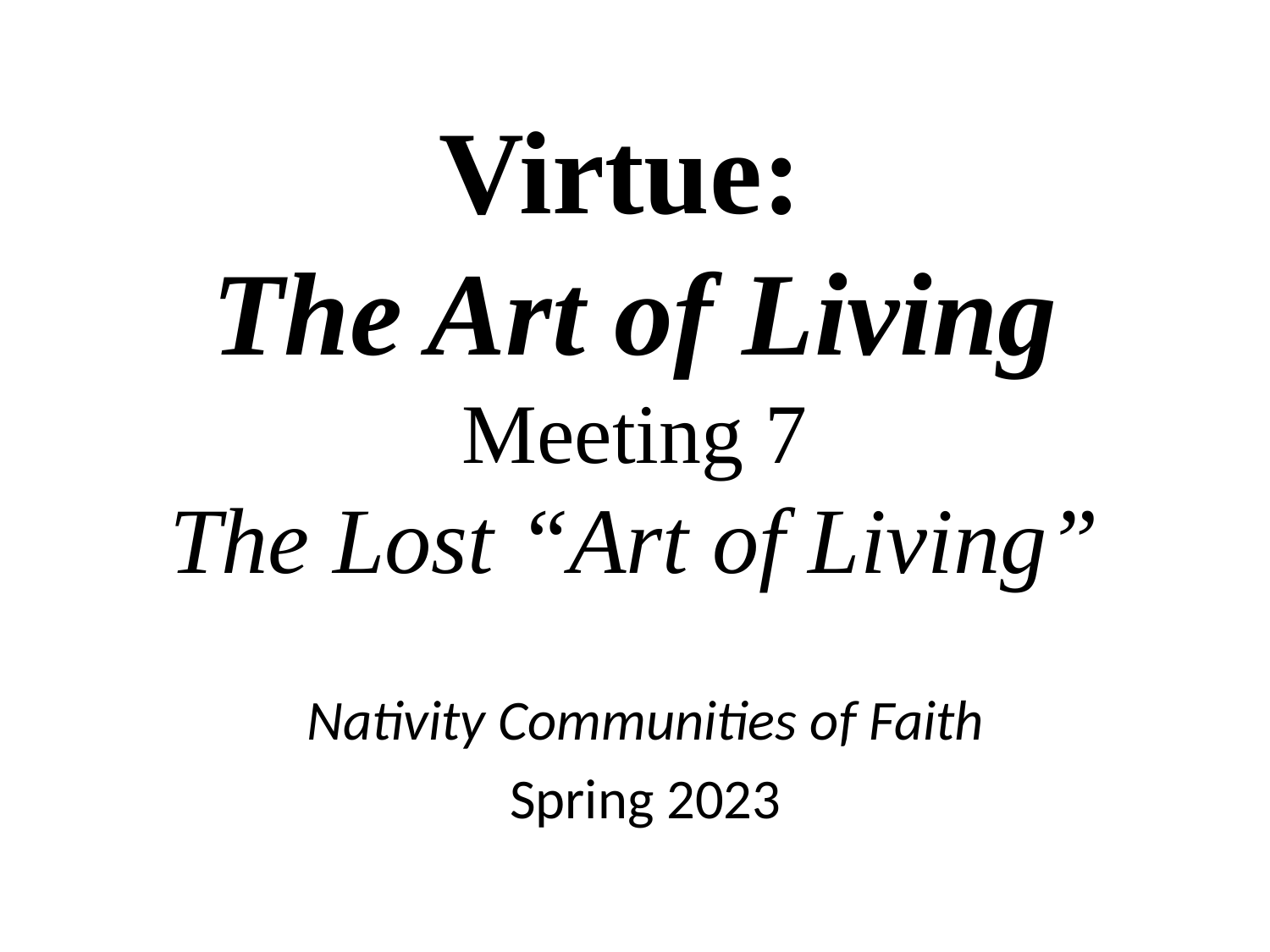

# Virtue: The Art of Living Meeting 7 The Lost “Art of Living”
Nativity Communities of Faith
Spring 2023